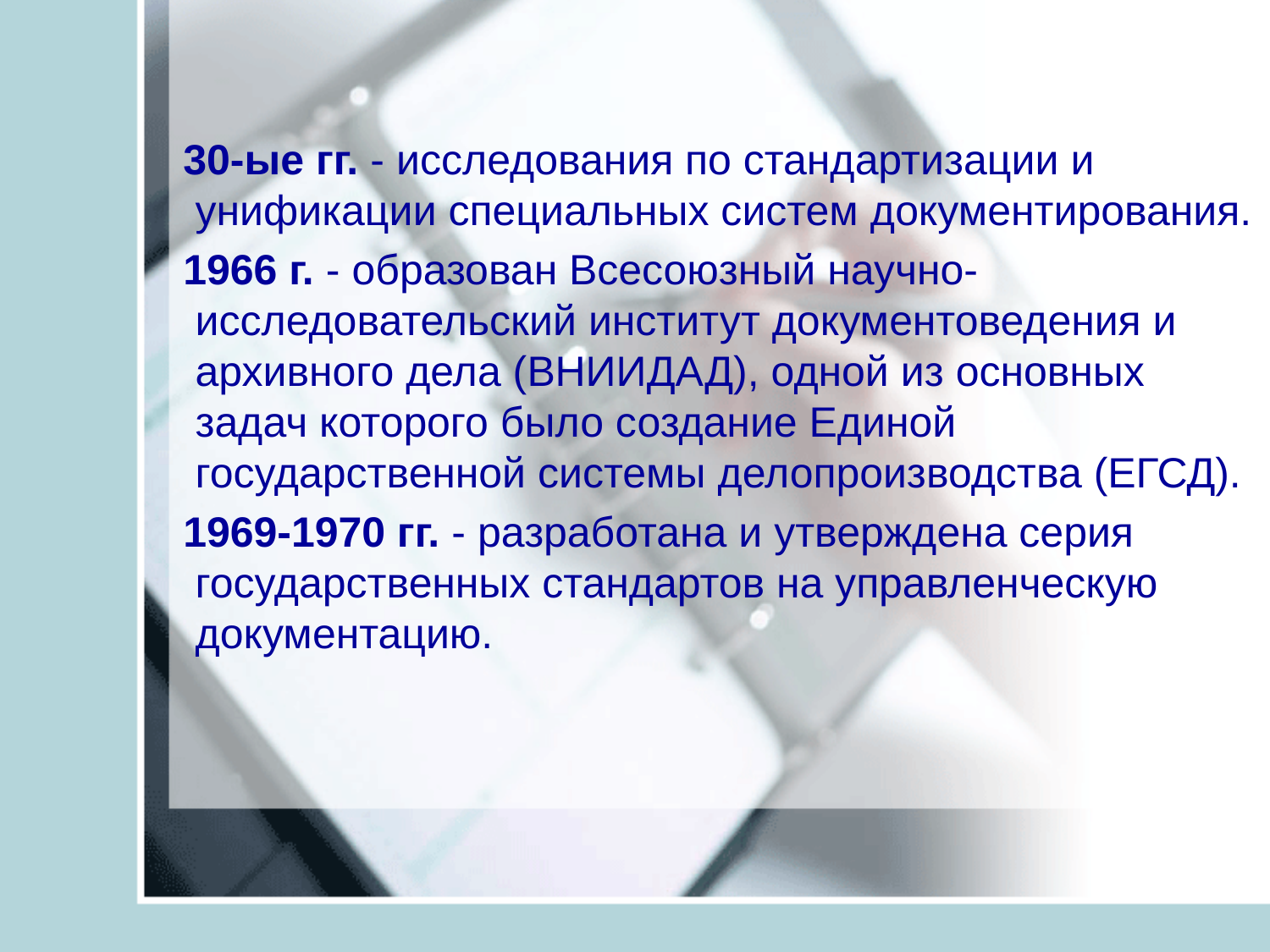

30-ые гг. - исследования по стандартизации и унификации специальных систем документирования.
   1966 г. - образован Всесоюзный научно-исследовательский институт документоведения и архивного дела (ВНИИДАД), одной из основных задач которого было создание Единой государственной системы делопроизводства (ЕГСД).
   1969-1970 гг. - разработана и утверждена серия государственных стандартов на управленческую документацию.